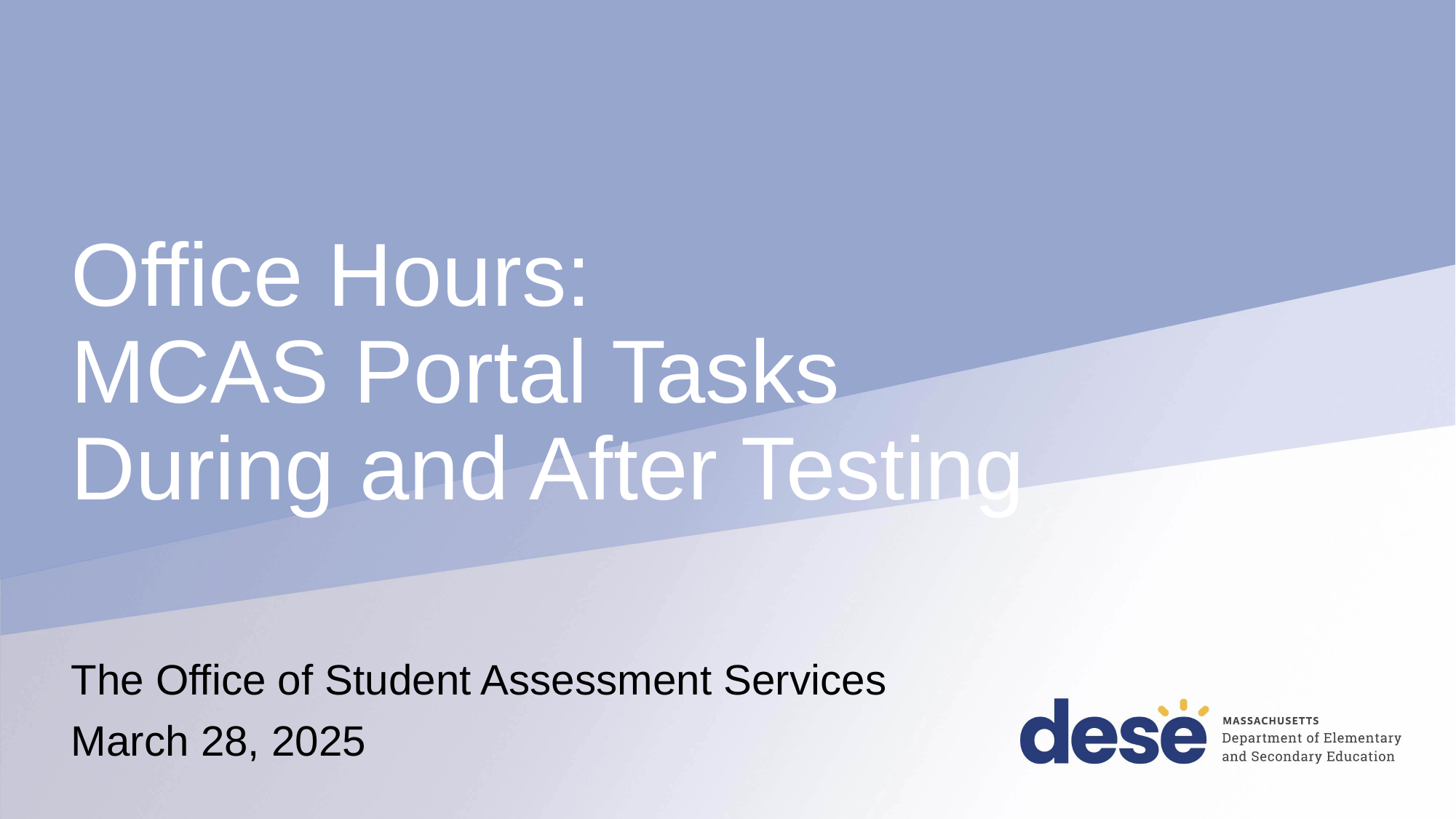

# Office Hours: MCAS Portal Tasks During and After Testing
The Office of Student Assessment Services
March 28, 2025